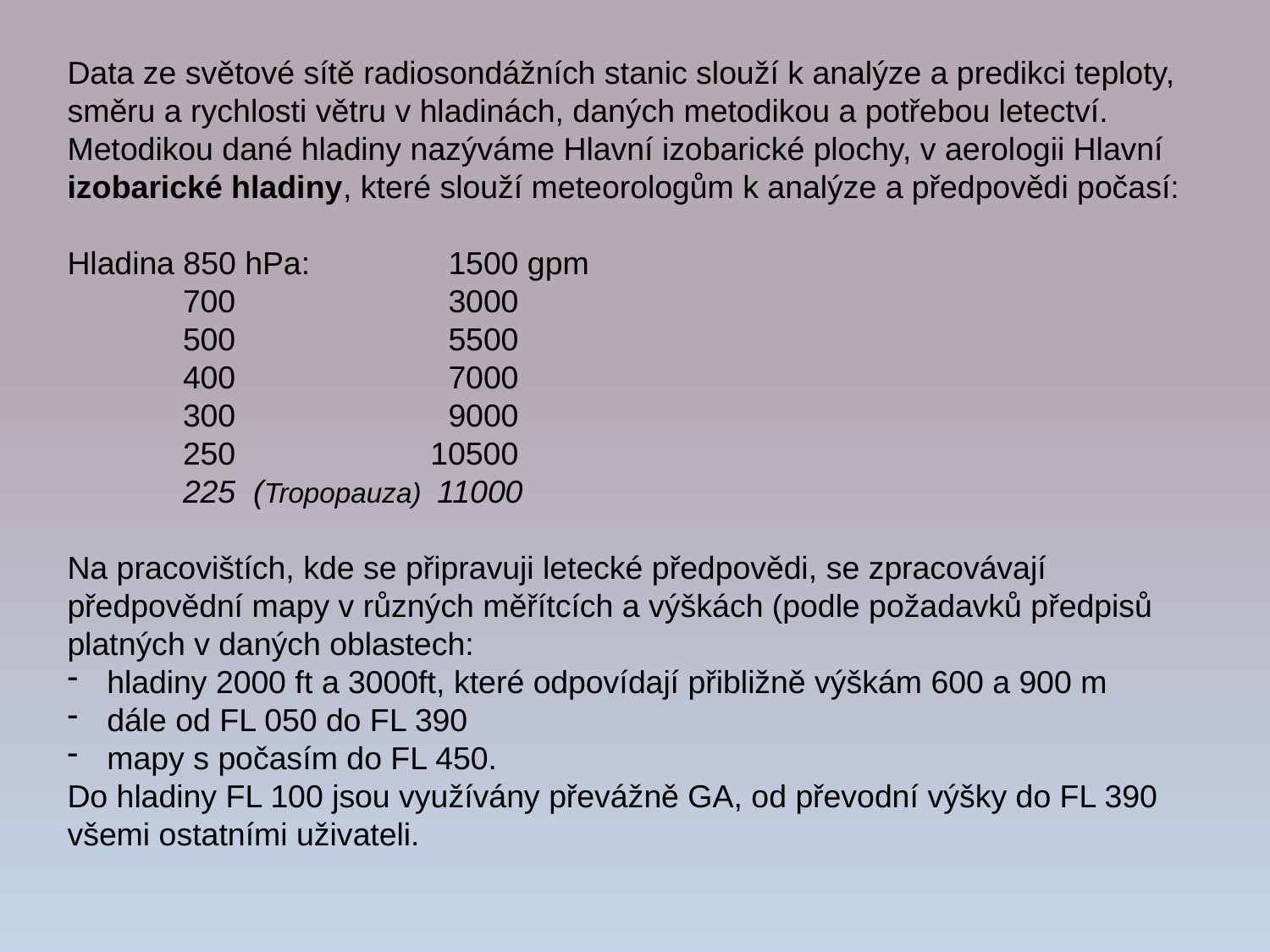

Data ze světové sítě radiosondážních stanic slouží k analýze a predikci teploty, směru a rychlosti větru v hladinách, daných metodikou a potřebou letectví.
Metodikou dané hladiny nazýváme Hlavní izobarické plochy, v aerologii Hlavní izobarické hladiny, které slouží meteorologům k analýze a předpovědi počasí:

Hladina 850 hPa:		1500 gpm
             700		3000
             500		5500
             400                       	7000
             300		9000
             250                      10500
             225  (Tropopauza)  11000

Na pracovištích, kde se připravuji letecké předpovědi, se zpracovávají předpovědní mapy v různých měřítcích a výškách (podle požadavků předpisů platných v daných oblastech:
hladiny 2000 ft a 3000ft, které odpovídají přibližně výškám 600 a 900 m
dále od FL 050 do FL 390
mapy s počasím do FL 450.
Do hladiny FL 100 jsou využívány převážně GA, od převodní výšky do FL 390 všemi ostatními uživateli.